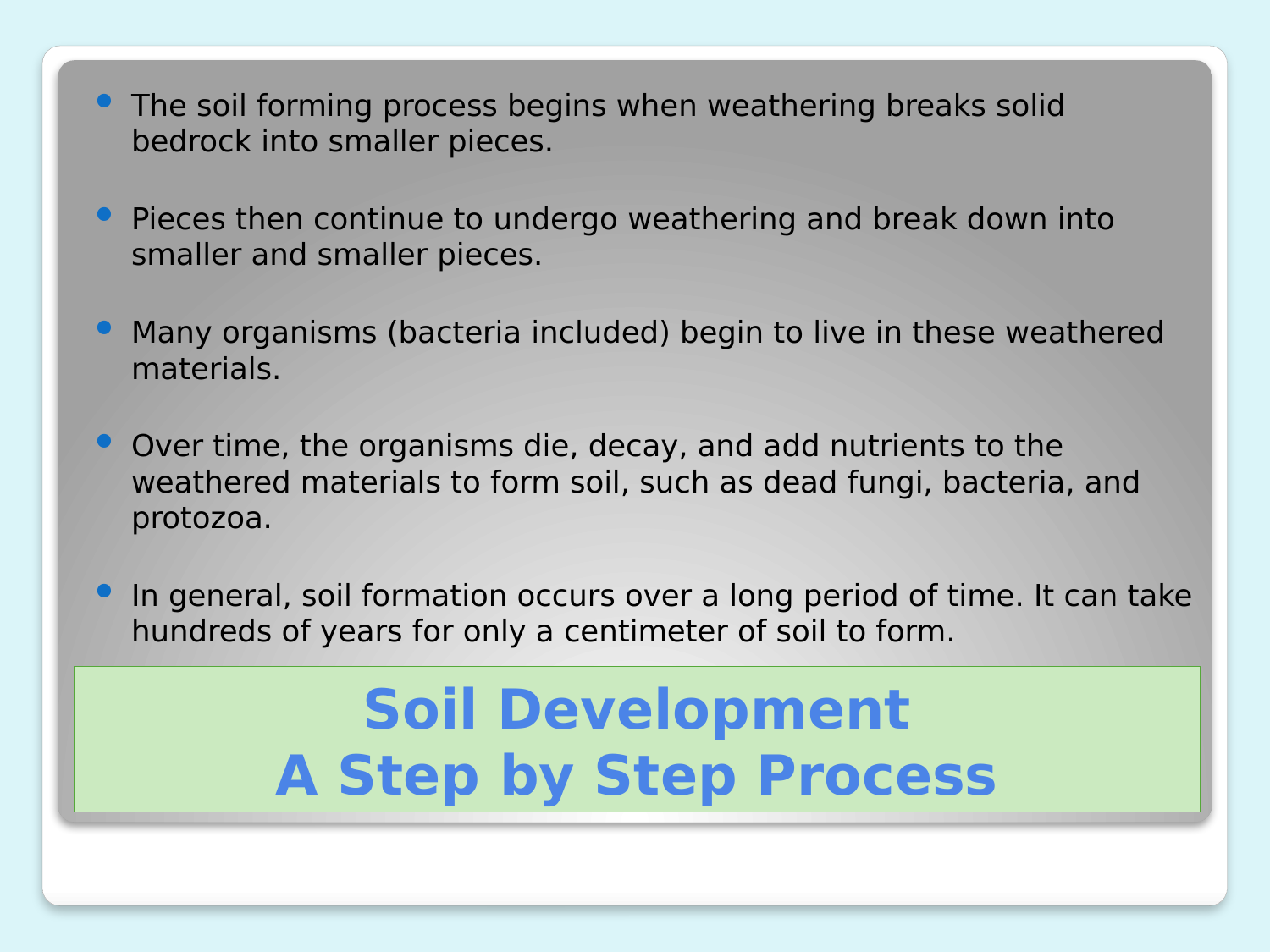

The soil forming process begins when weathering breaks solid bedrock into smaller pieces.

Pieces then continue to undergo weathering and break down into smaller and smaller pieces.

Many organisms (bacteria included) begin to live in these weathered materials.

Over time, the organisms die, decay, and add nutrients to the weathered materials to form soil, such as dead fungi, bacteria, and protozoa.

In general, soil formation occurs over a long period of time. It can take hundreds of years for only a centimeter of soil to form.
# Soil Development A Step by Step Process